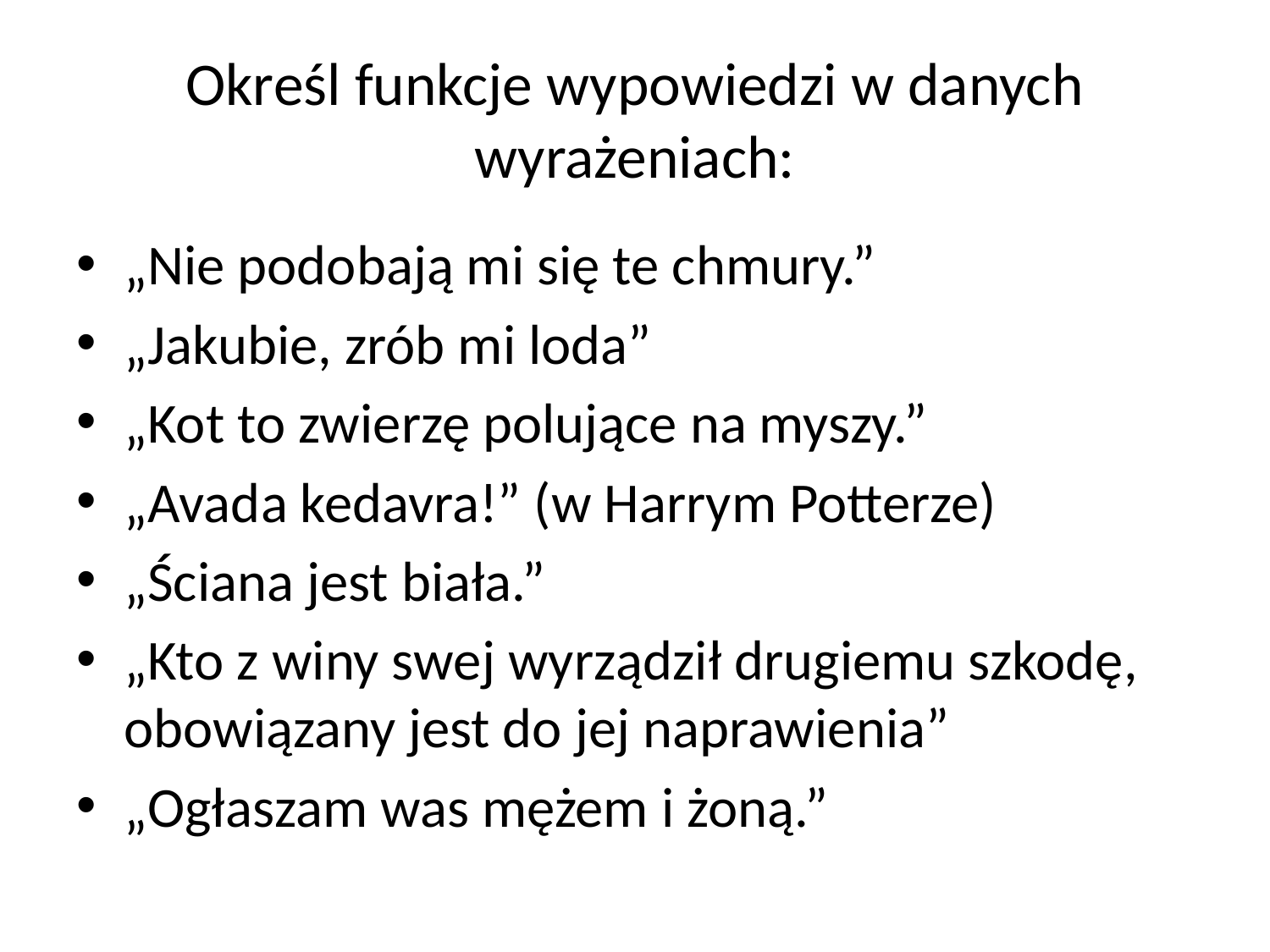

# Określ funkcje wypowiedzi w danych wyrażeniach:
„Nie podobają mi się te chmury.”
„Jakubie, zrób mi loda”
„Kot to zwierzę polujące na myszy.”
„Avada kedavra!” (w Harrym Potterze)
„Ściana jest biała.”
„Kto z winy swej wyrządził drugiemu szkodę, obowiązany jest do jej naprawienia”
„Ogłaszam was mężem i żoną.”